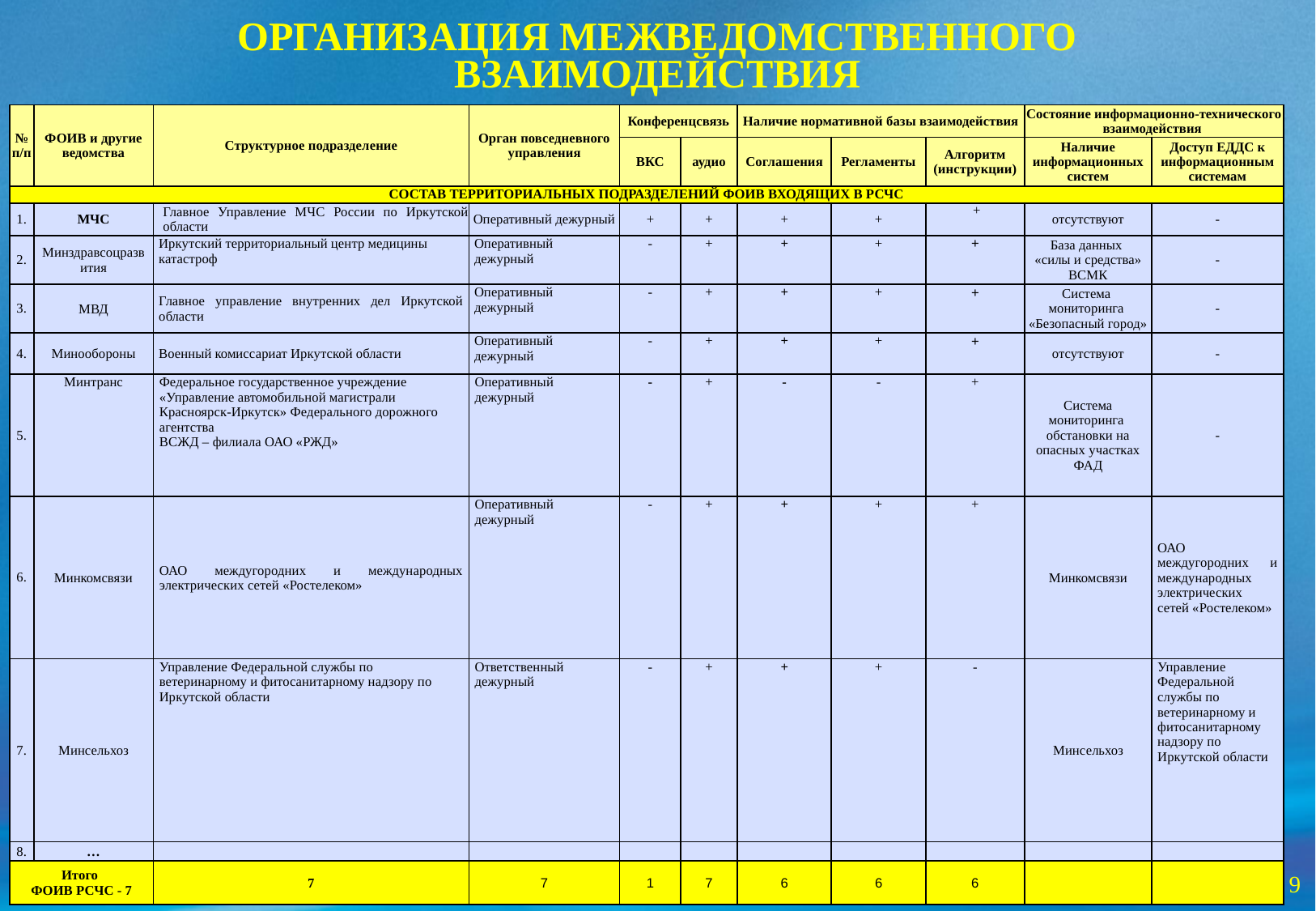

ОРГАНИЗАЦИЯ МЕЖВЕДОМСТВЕННОГО ВЗАИМОДЕЙСТВИЯ
| № п/п | ФОИВ и другие ведомства | Структурное подразделение | Орган повседневного управления | Конференцсвязь |  | Наличие нормативной базы взаимодействия |  |  | Состояние информационно-технического взаимодействия |  |
| --- | --- | --- | --- | --- | --- | --- | --- | --- | --- | --- |
|  |  |  |  | ВКС | аудио | Соглашения | Регламенты | Алгоритм (инструкции) | Наличие информационных систем | Доступ ЕДДС к информационным системам |
| СОСТАВ ТЕРРИТОРИАЛЬНЫХ ПОДРАЗДЕЛЕНИЙ ФОИВ ВХОДЯЩИХ В РСЧС |  |  |  |  |  |  |  |  |  |  |
| 1. | МЧС | Главное Управление МЧС России по Иркутской области | Оперативный дежурный | + | + | + | + | + | отсутствуют | - |
| 2. | Минздравсоцразвития | Иркутский территориальный центр медицины катастроф | Оперативный дежурный | - | + | + | + | + | База данных «силы и средства» ВСМК | - |
| 3. | МВД | Главное управление внутренних дел Иркутской области | Оперативный дежурный | - | + | + | + | + | Система мониторинга «Безопасный город» | - |
| 4. | Минообороны | Военный комиссариат Иркутской области | Оперативный дежурный | - | + | + | + | + | отсутствуют | - |
| 5. | Минтранс | Федеральное государственное учреждение «Управление автомобильной магистрали Красноярск-Иркутск» Федерального дорожного агентства ВСЖД – филиала ОАО «РЖД» | Оперативный дежурный | - | + | - | - | + | Система мониторинга обстановки на опасных участках ФАД | - |
| 6. | Минкомсвязи | ОАО междугородних и международных электрических сетей «Ростелеком» | Оперативный дежурный | - | + | + | + | + | Минкомсвязи | ОАО междугородних и международных электрических сетей «Ростелеком» |
| 7. | Минсельхоз | Управление Федеральной службы по ветеринарному и фитосанитарному надзору по Иркутской области | Ответственный дежурный | - | + | + | + | - | Минсельхоз | Управление Федеральной службы по ветеринарному и фитосанитарному надзору по Иркутской области |
| 8. | … |  |  |  |  |  |  |  |  |  |
| Итого ФОИВ РСЧС - 7 |  | 7 | 7 | 1 | 7 | 6 | 6 | 6 |  |  |

9